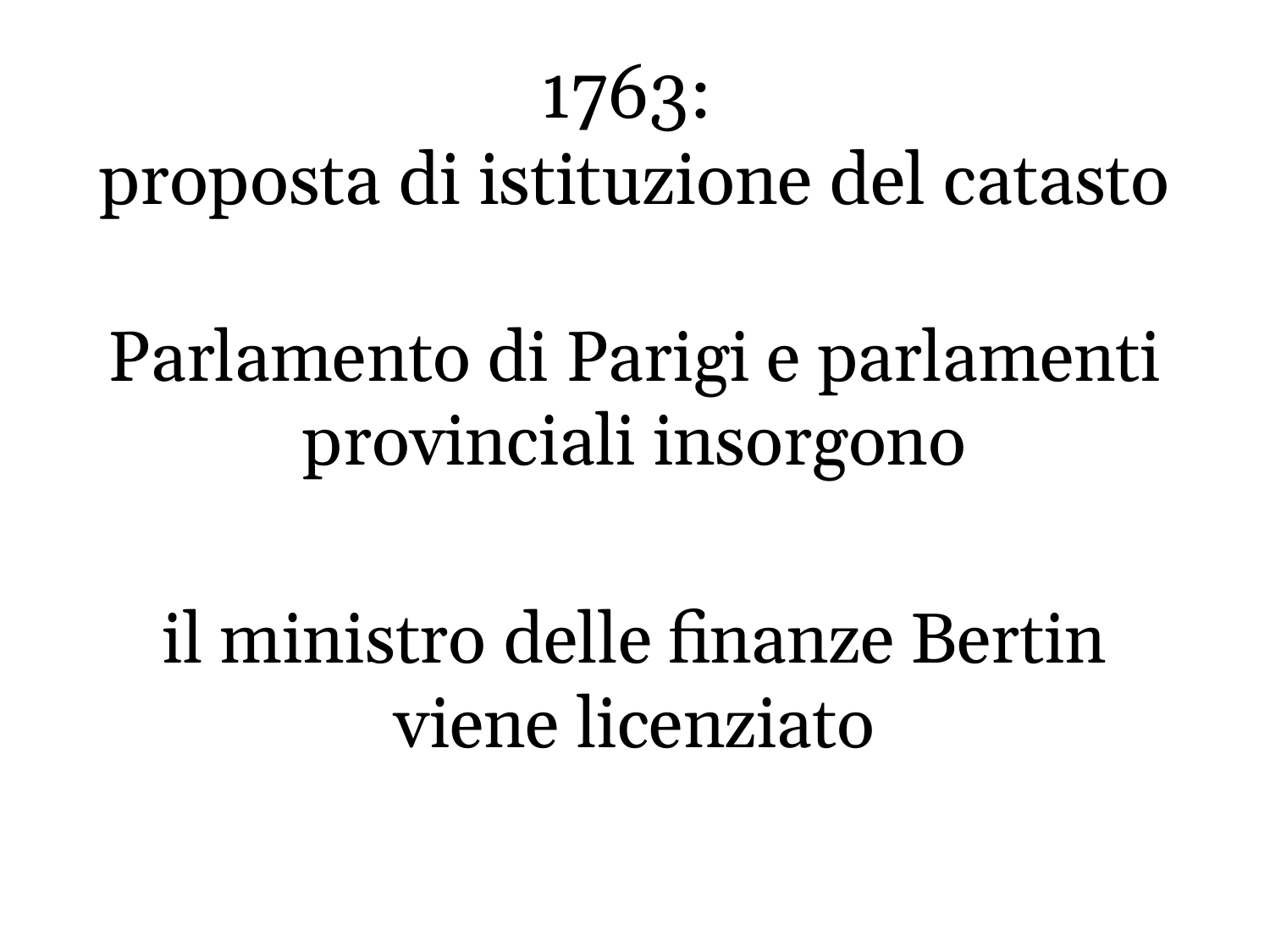

# 1763: proposta di istituzione del catasto

Parlamento di Parigi e parlamenti provinciali insorgono

il ministro delle finanze Bertin viene licenziato